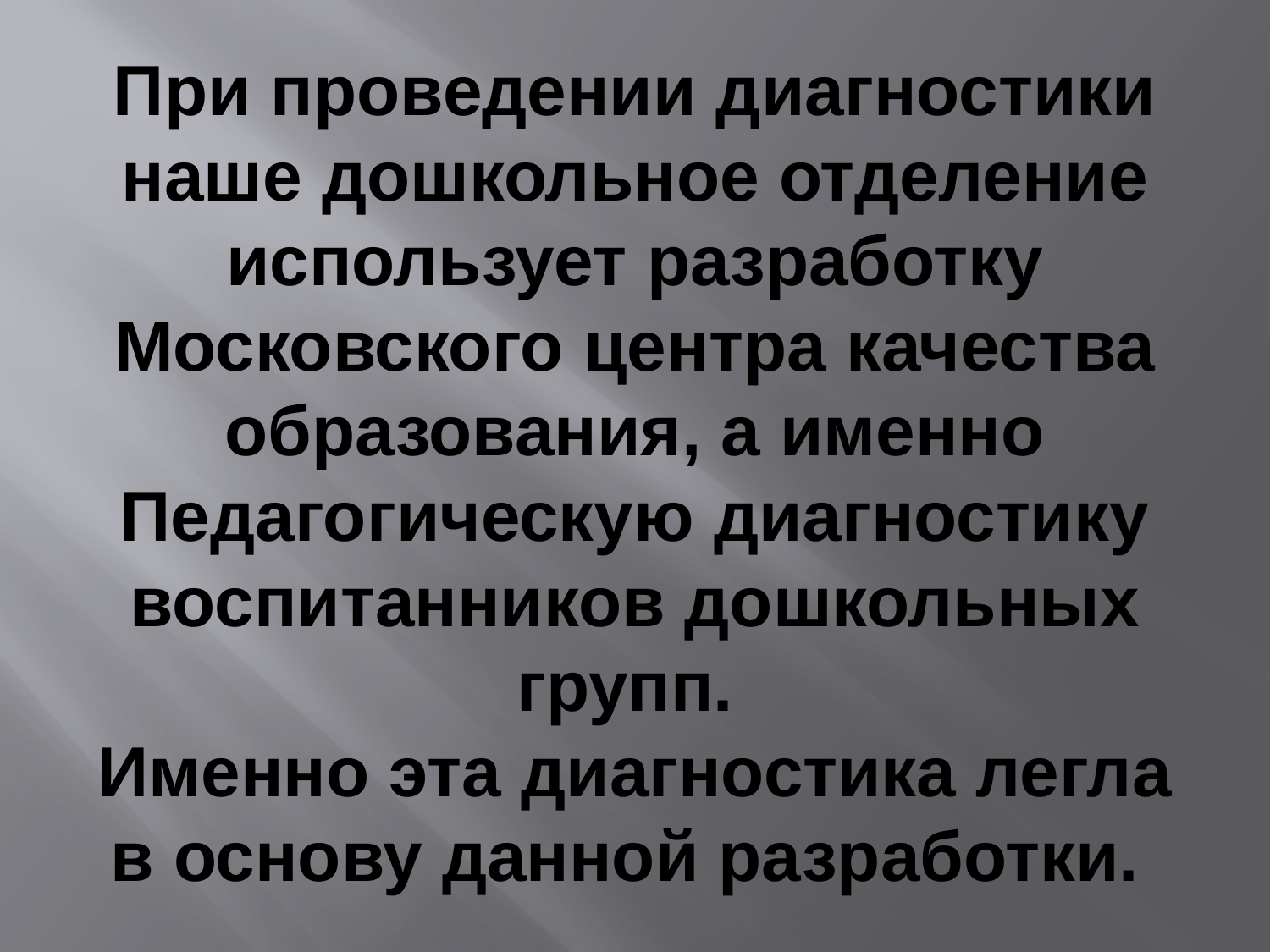

# При проведении диагностики наше дошкольное отделение использует разработку Московского центра качества образования, а именно Педагогическую диагностику воспитанников дошкольных групп. Именно эта диагностика легла в основу данной разработки.